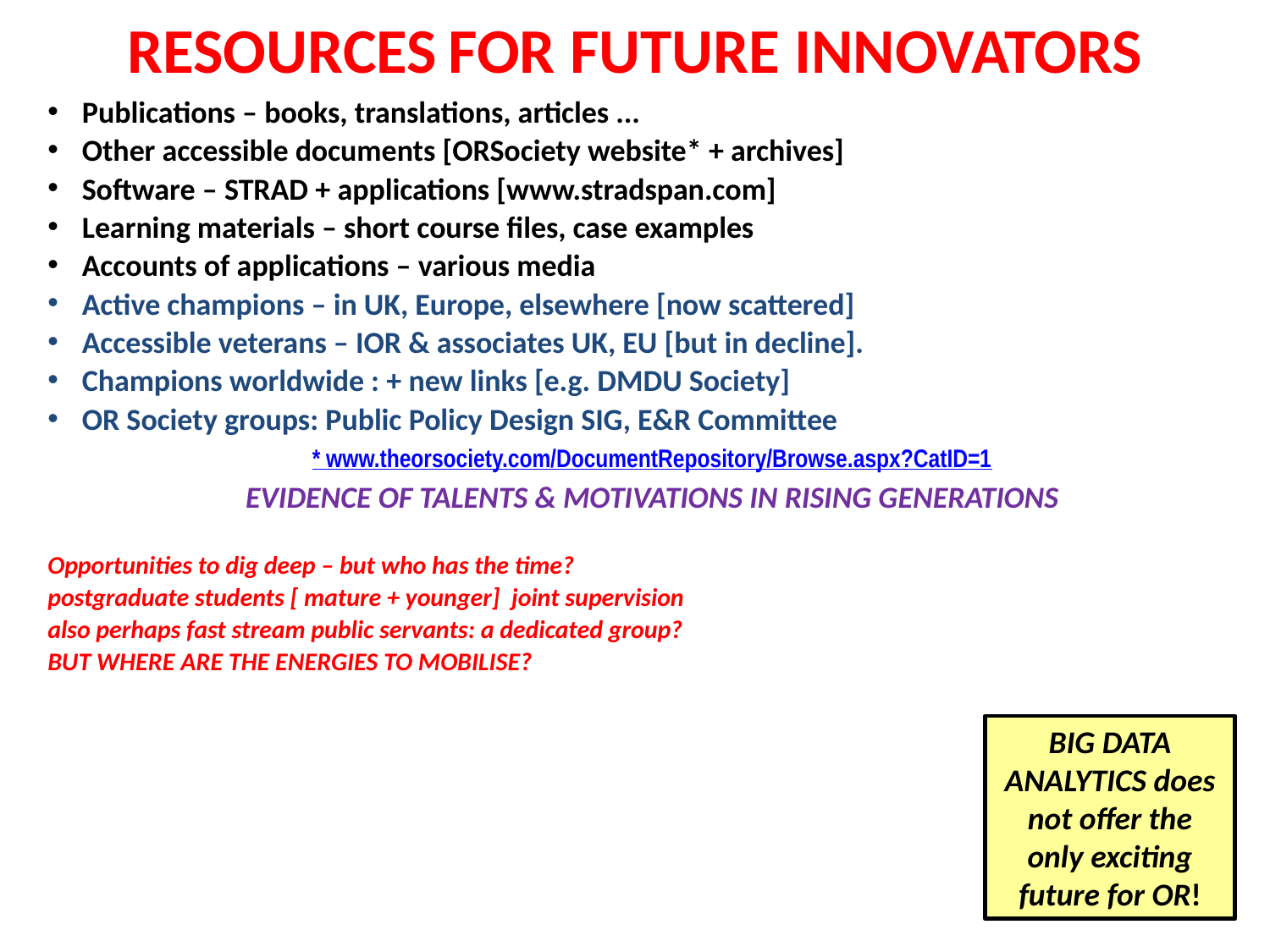

# RESOURCES FOR FUTURE INNOVATORS
Publications – books, translations, articles ...
Other accessible documents [ORSociety website* + archives]
Software – STRAD + applications [www.stradspan.com]
Learning materials – short course files, case examples
Accounts of applications – various media
Active champions – in UK, Europe, elsewhere [now scattered]
Accessible veterans – IOR & associates UK, EU [but in decline].
Champions worldwide : + new links [e.g. DMDU Society]
OR Society groups: Public Policy Design SIG, E&R Committee
* www.theorsociety.com/DocumentRepository/Browse.aspx?CatID=1
EVIDENCE OF TALENTS & MOTIVATIONS IN RISING GENERATIONS

Opportunities to dig deep – but who has the time?
postgraduate students [ mature + younger]  joint supervision
also perhaps fast stream public servants: a dedicated group?
BUT WHERE ARE THE ENERGIES TO MOBILISE?

BIG DATA ANALYTICS does not offer the only exciting future for OR!
?29